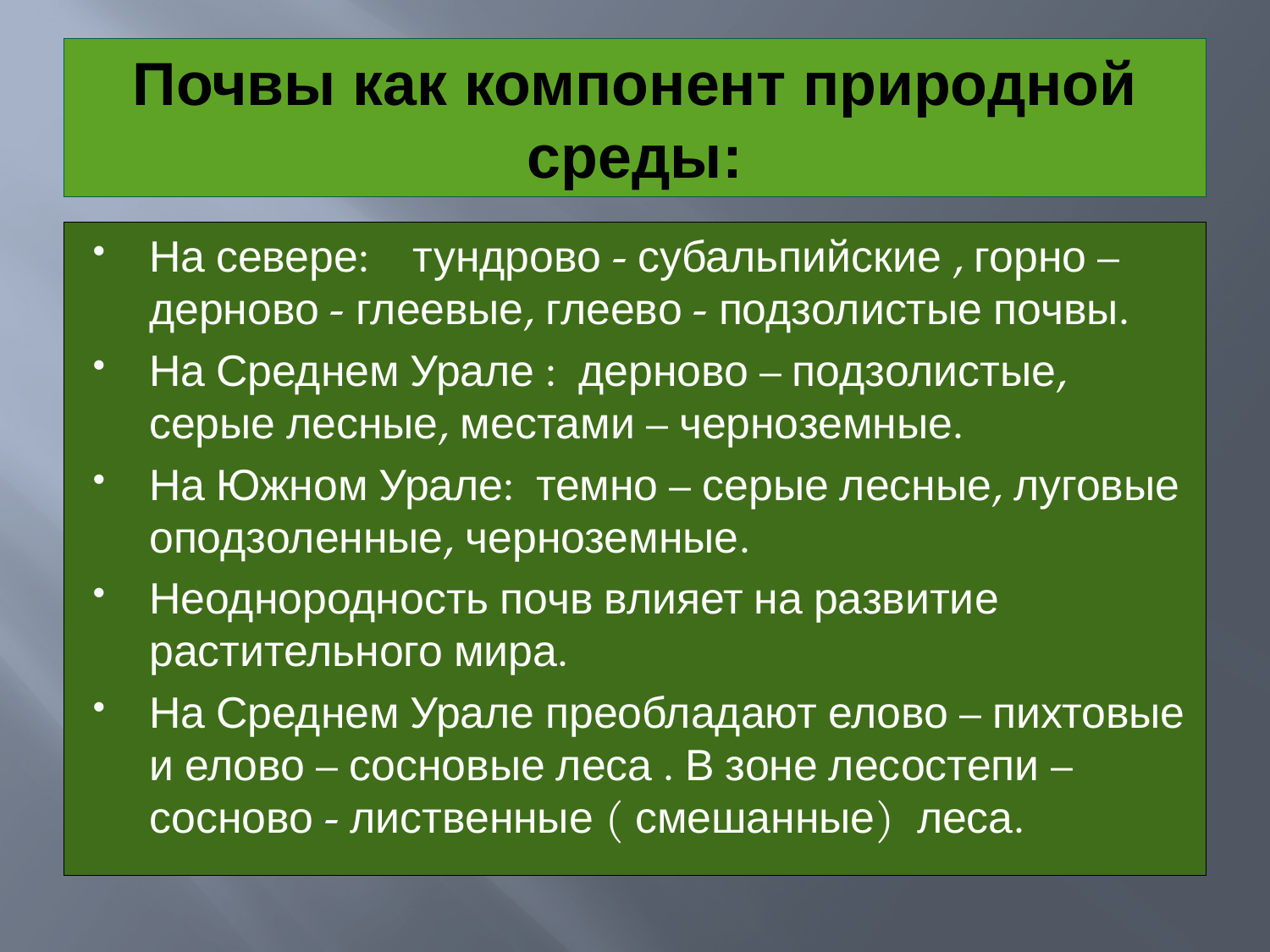

# Почвы как компонент природной среды:
На севере:    тундрово - субальпийские , горно – дерново - глеевые, глеево - подзолистые почвы.
На Среднем Урале :  дерново – подзолистые, серые лесные, местами – черноземные.
На Южном Урале:  темно – серые лесные, луговые оподзоленные, черноземные.
Неоднородность почв влияет на развитие растительного мира.
На Среднем Урале преобладают елово – пихтовые и елово – сосновые леса . В зоне лесостепи – сосново - лиственные ( смешанные)  леса.